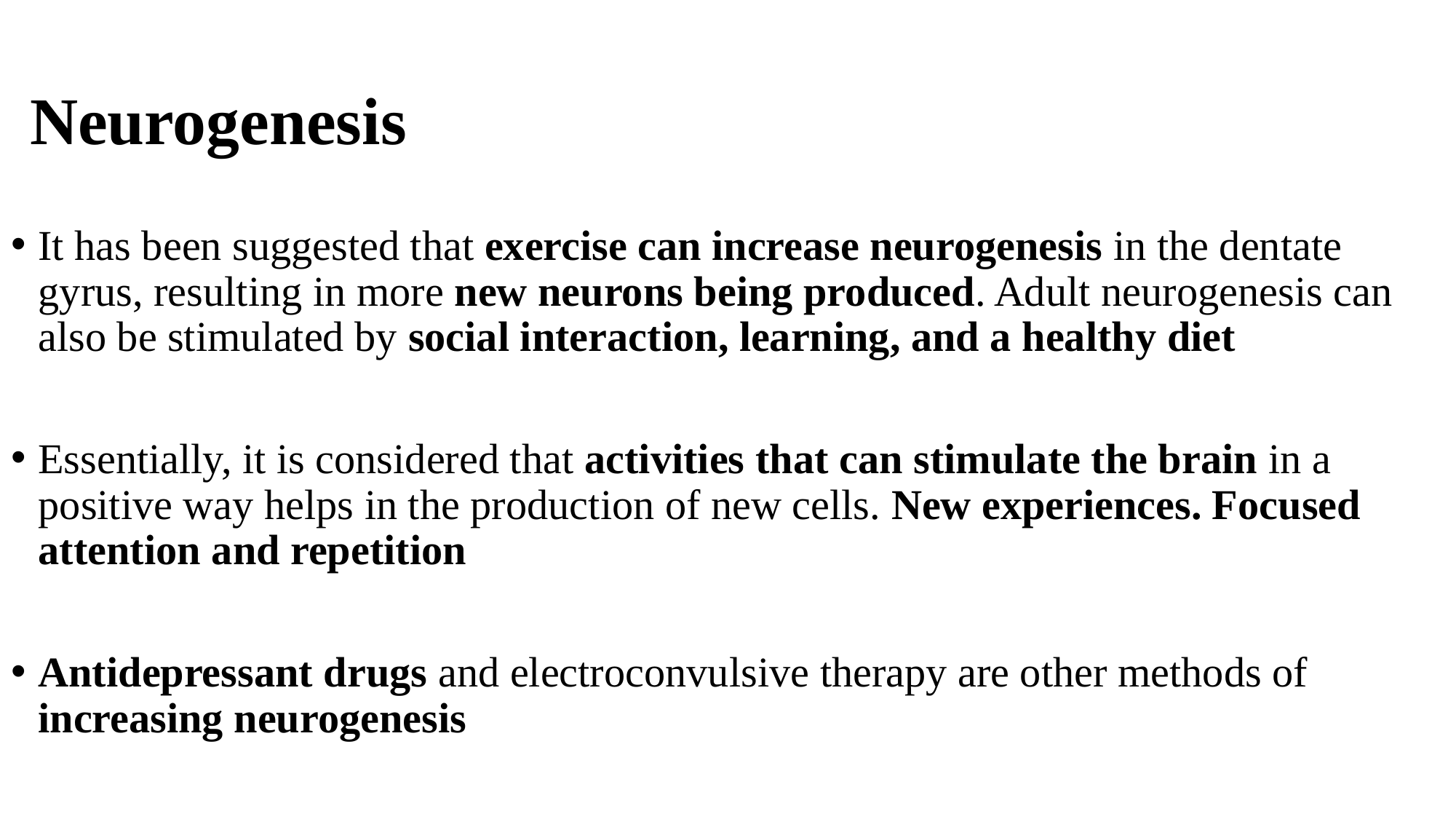

# Neurogenesis
It has been suggested that exercise can increase neurogenesis in the dentate gyrus, resulting in more new neurons being produced. Adult neurogenesis can also be stimulated by social interaction, learning, and a healthy diet

Essentially, it is considered that activities that can stimulate the brain in a positive way helps in the production of new cells. New experiences. Focused attention and repetition

Antidepressant drugs and electroconvulsive therapy are other methods of increasing neurogenesis